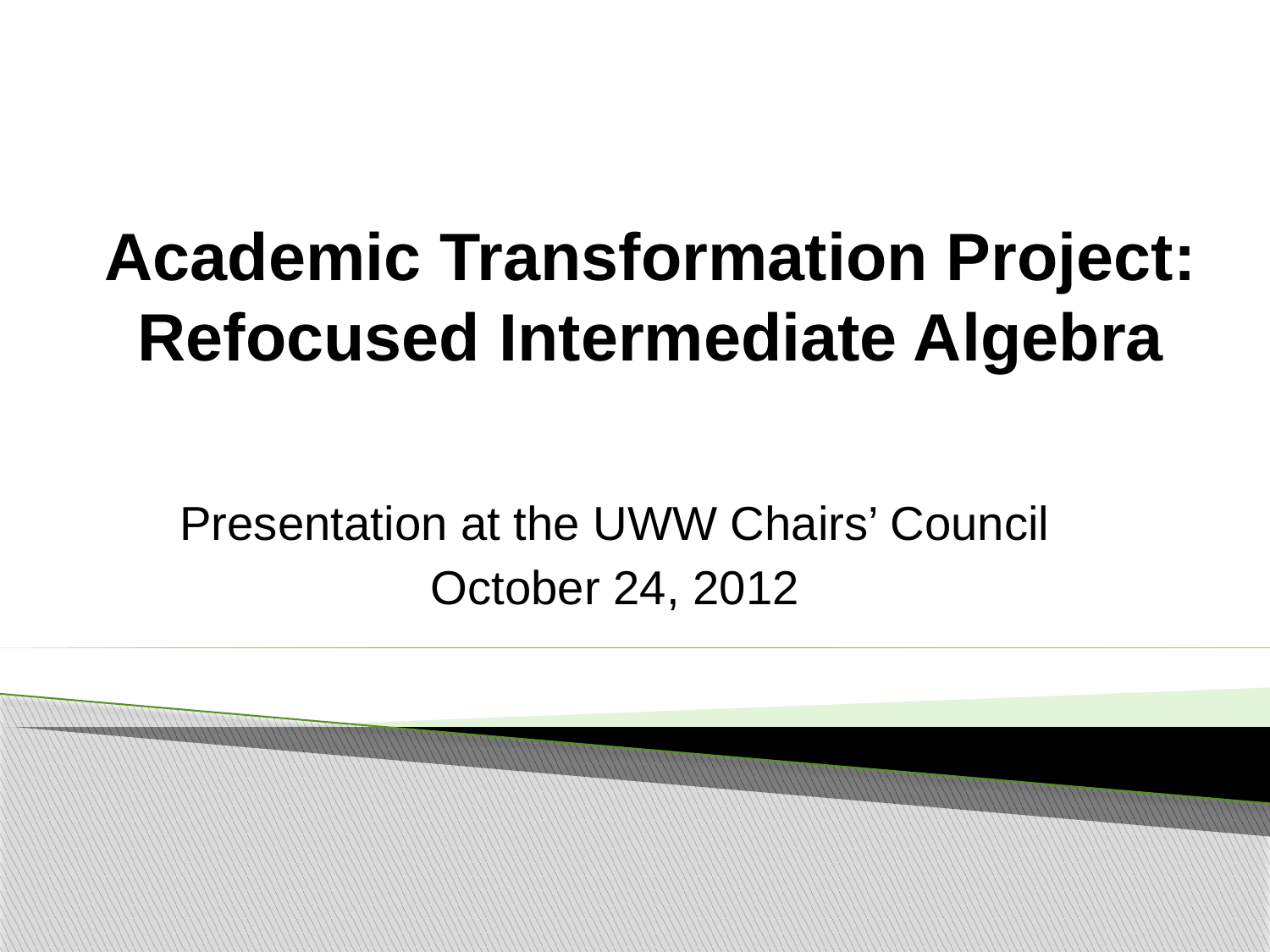

# Academic Transformation Project: Refocused Intermediate Algebra
Presentation at the UWW Chairs’ Council
October 24, 2012